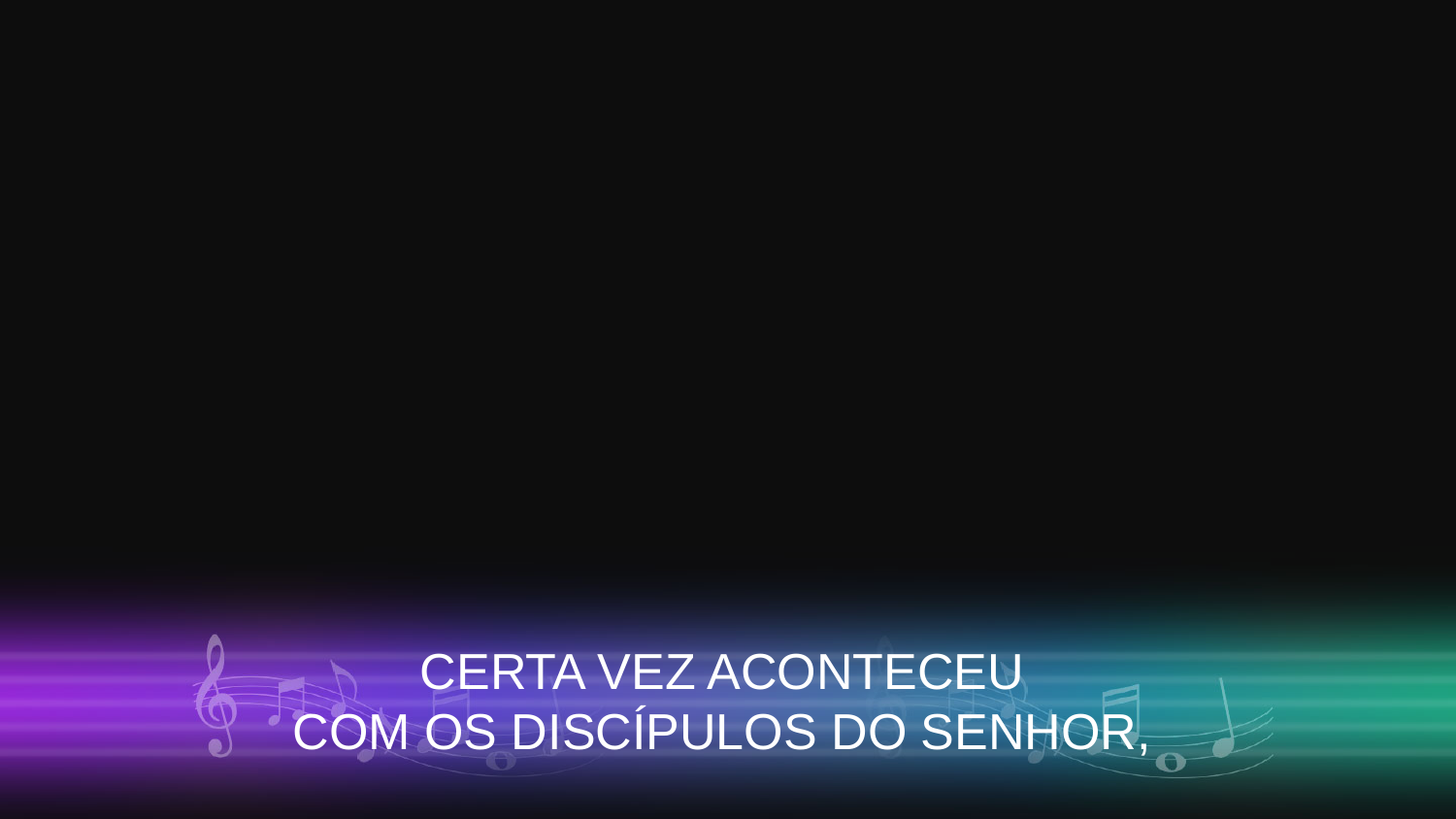

CERTA VEZ ACONTECEU
COM OS DISCÍPULOS DO SENHOR,